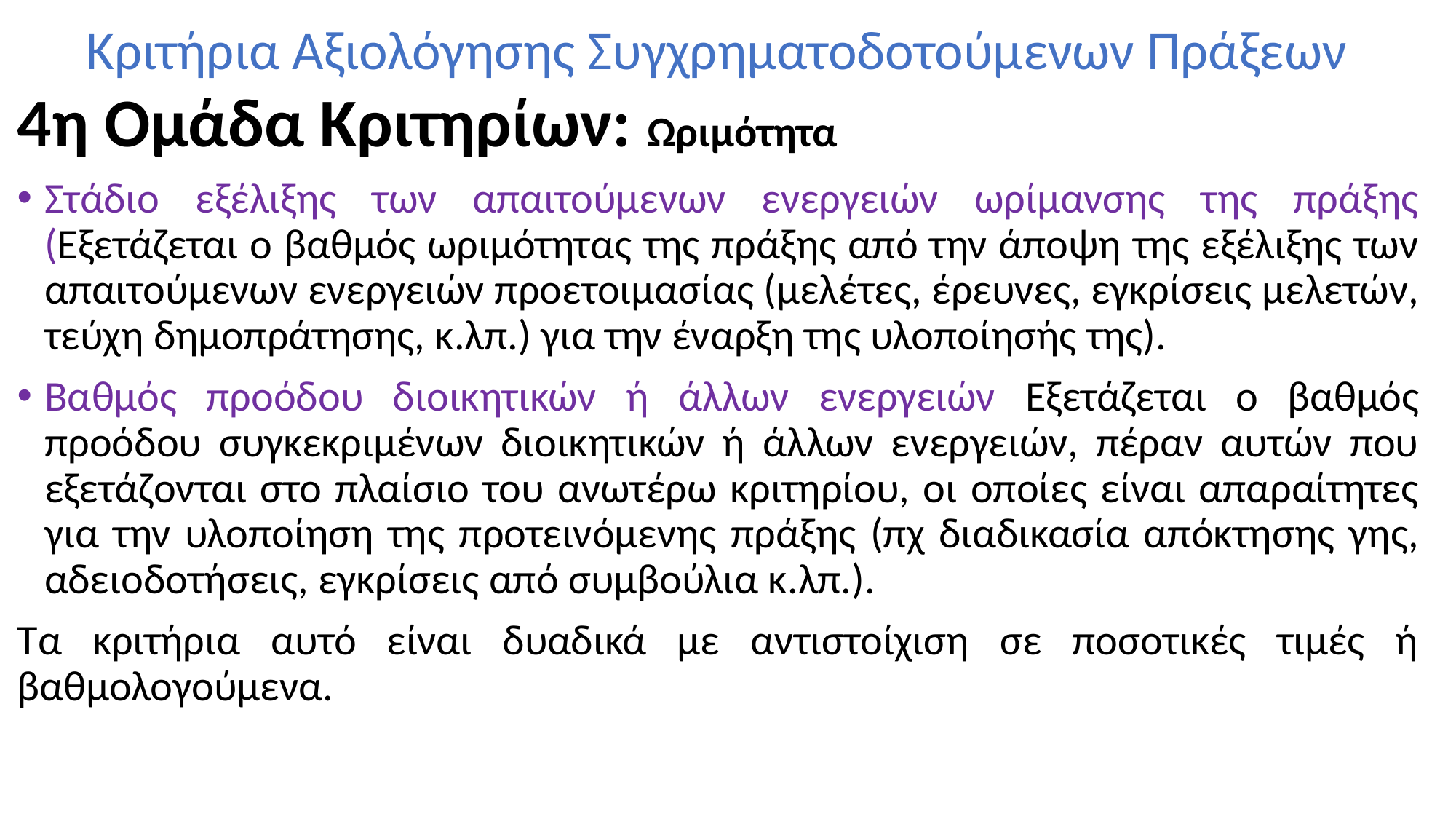

# Κριτήρια Αξιολόγησης Συγχρηματοδοτούμενων Πράξεων
4η Ομάδα Κριτηρίων: Ωριμότητα
Στάδιο εξέλιξης των απαιτούμενων ενεργειών ωρίμανσης της πράξης (Εξετάζεται ο βαθμός ωριμότητας της πράξης από την άποψη της εξέλιξης των απαιτούμενων ενεργειών προετοιμασίας (μελέτες, έρευνες, εγκρίσεις μελετών, τεύχη δημοπράτησης, κ.λπ.) για την έναρξη της υλοποίησής της).
Βαθμός προόδου διοικητικών ή άλλων ενεργειών Εξετάζεται ο βαθμός προόδου συγκεκριμένων διοικητικών ή άλλων ενεργειών, πέραν αυτών που εξετάζονται στο πλαίσιο του ανωτέρω κριτηρίου, οι οποίες είναι απαραίτητες για την υλοποίηση της προτεινόμενης πράξης (πχ διαδικασία απόκτησης γης, αδειοδοτήσεις, εγκρίσεις από συμβούλια κ.λπ.).
Τα κριτήρια αυτό είναι δυαδικά με αντιστοίχιση σε ποσοτικές τιμές ή βαθμολογούμενα.